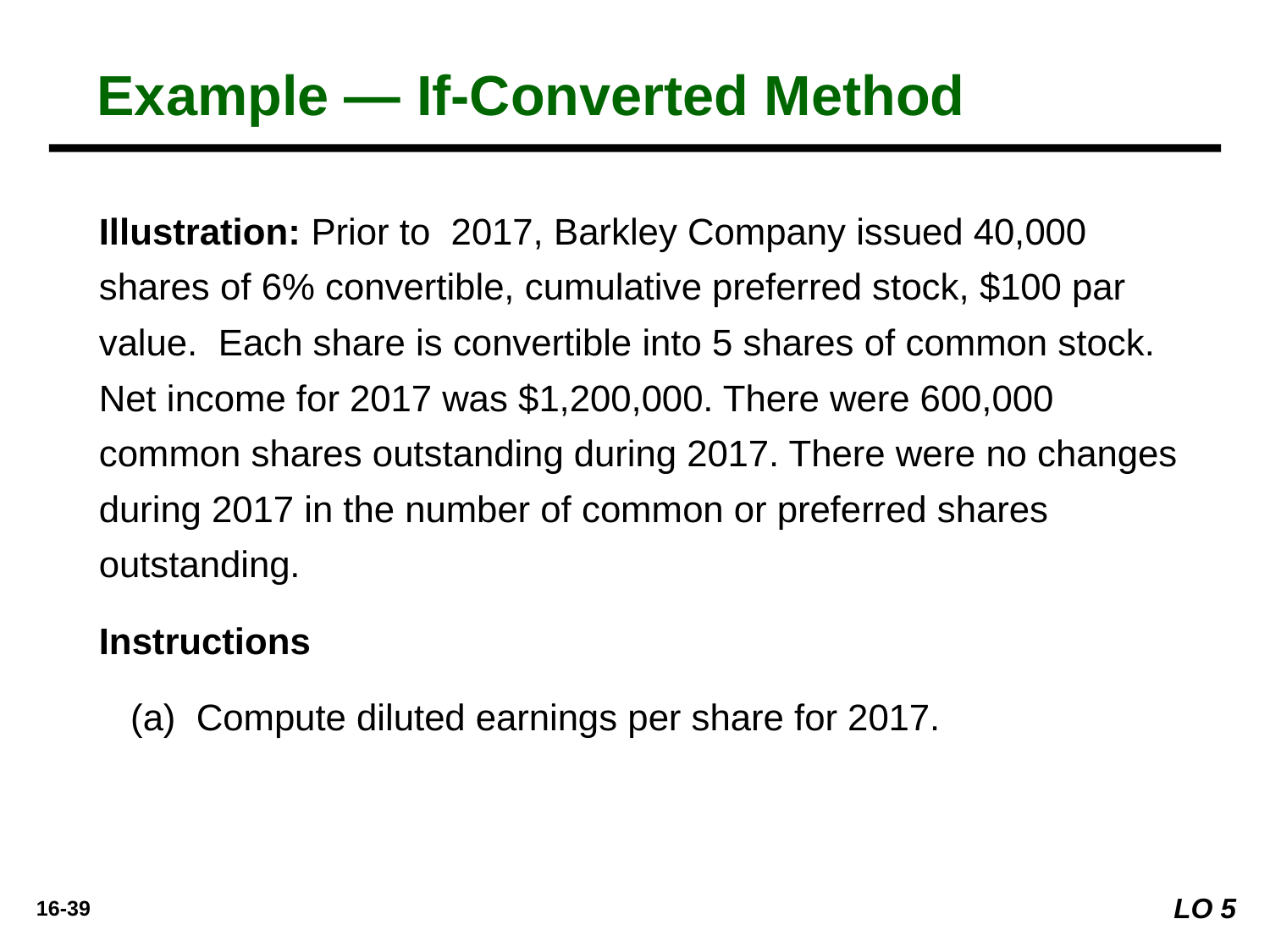

Example — If-Converted Method

Illustration: Prior to  2017, Barkley Company issued 40,000 shares of 6% convertible, cumulative preferred stock, $100 par value.  Each share is convertible into 5 shares of common stock.  Net income for 2017 was $1,200,000. There were 600,000 common shares outstanding during 2017. There were no changes during 2017 in the number of common or preferred shares outstanding.
Instructions
(a)  Compute diluted earnings per share for 2017.

LO 5